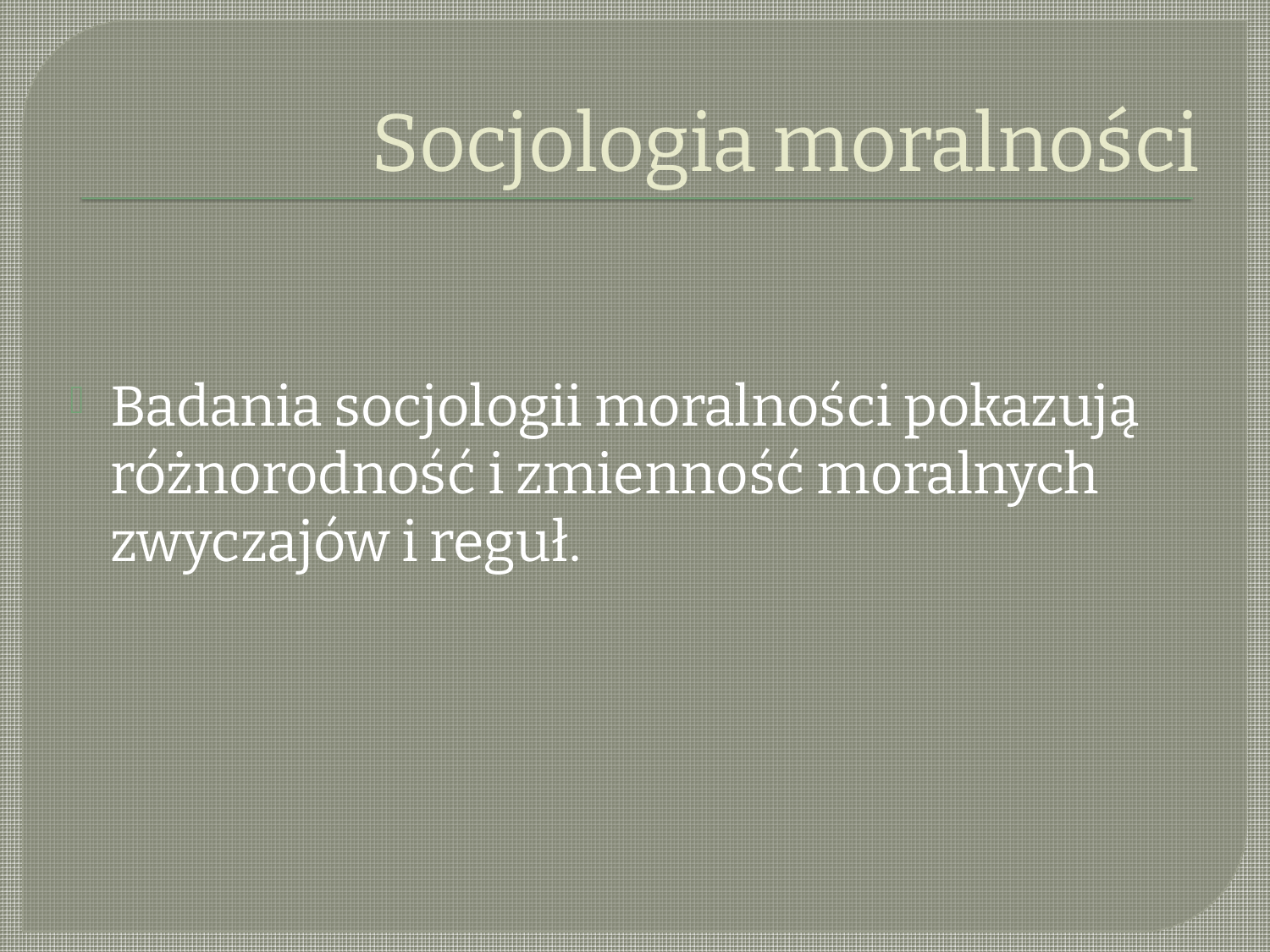

# Socjologia moralności

Badania socjologii moralności pokazują różnorodność i zmienność moralnych zwyczajów i reguł.